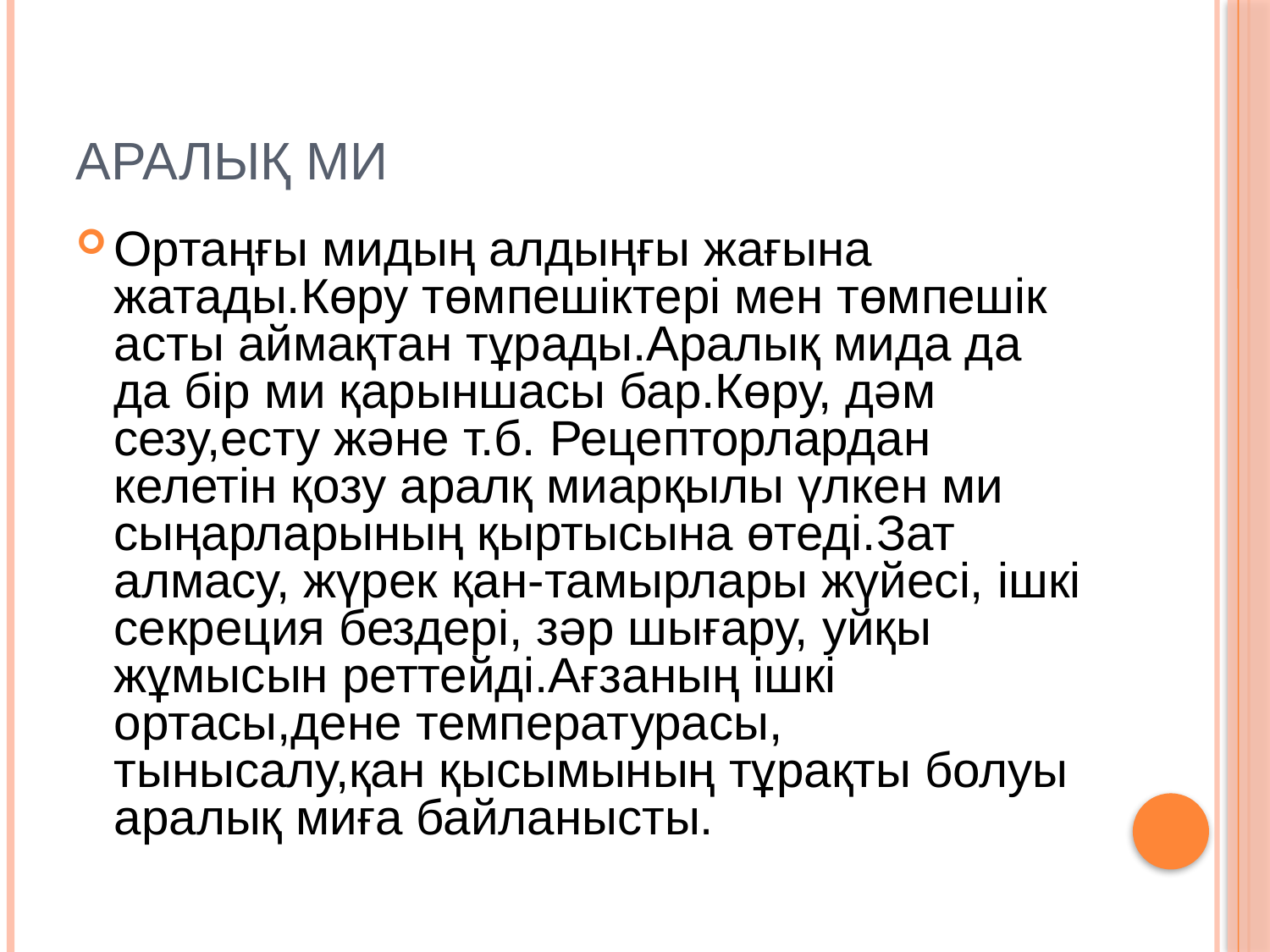

# Аралық ми
Ортаңғы мидың алдыңғы жағына жатады.Көру төмпешіктері мен төмпешік асты аймақтан тұрады.Аралық мида да да бір ми қарыншасы бар.Көру, дәм сезу,есту және т.б. Рецепторлардан келетін қозу аралқ миарқылы үлкен ми сыңарларының қыртысына өтеді.Зат алмасу, жүрек қан-тамырлары жүйесі, ішкі секреция бездері, зәр шығару, уйқы жұмысын реттейді.Ағзаның ішкі ортасы,дене температурасы, тынысалу,қан қысымының тұрақты болуы аралық миға байланысты.